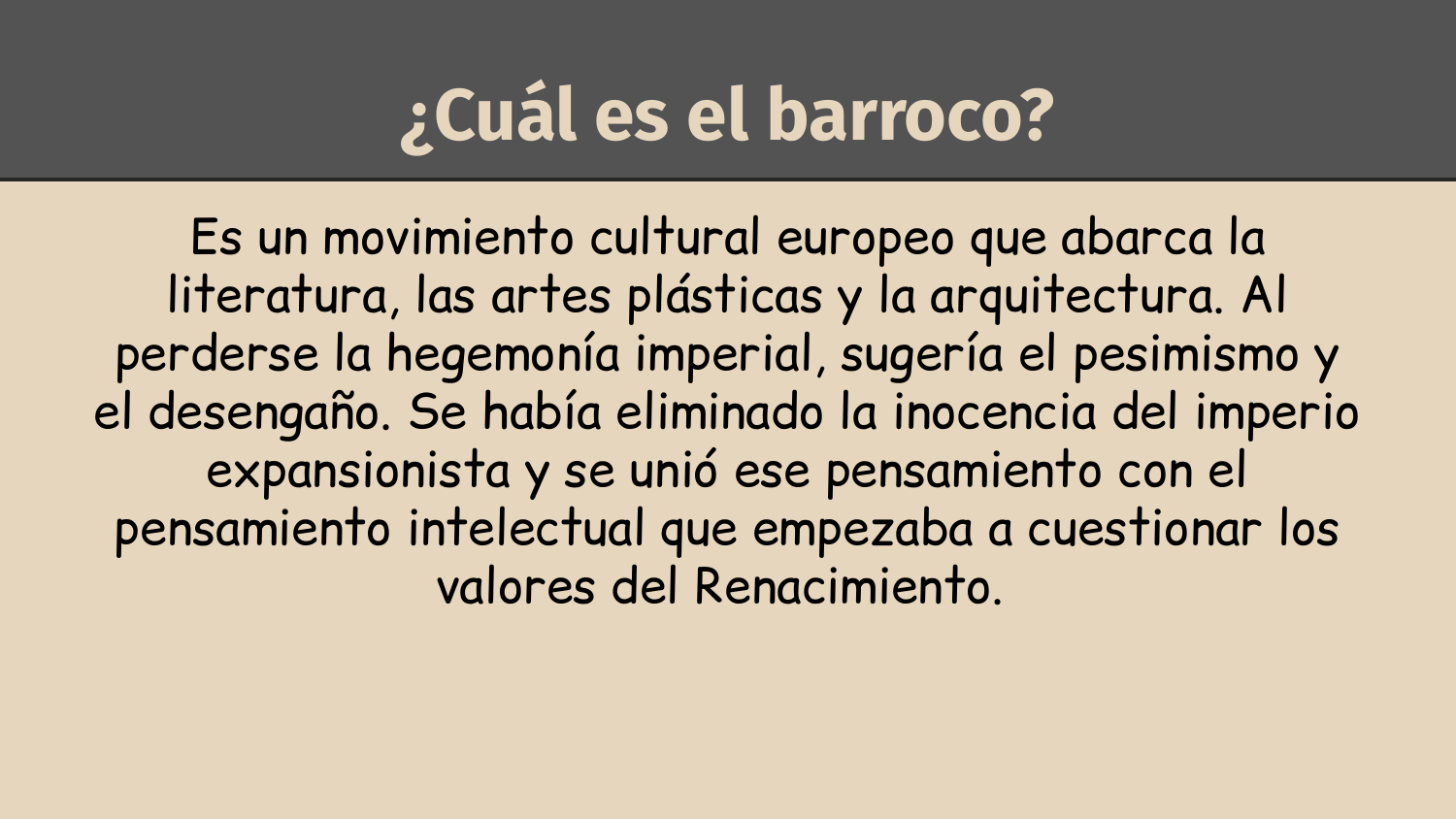

# ¿Cuál es el barroco?
Es un movimiento cultural europeo que abarca la literatura, las artes plásticas y la arquitectura. Al perderse la hegemonía imperial, sugería el pesimismo y el desengaño. Se había eliminado la inocencia del imperio expansionista y se unió ese pensamiento con el pensamiento intelectual que empezaba a cuestionar los valores del Renacimiento.